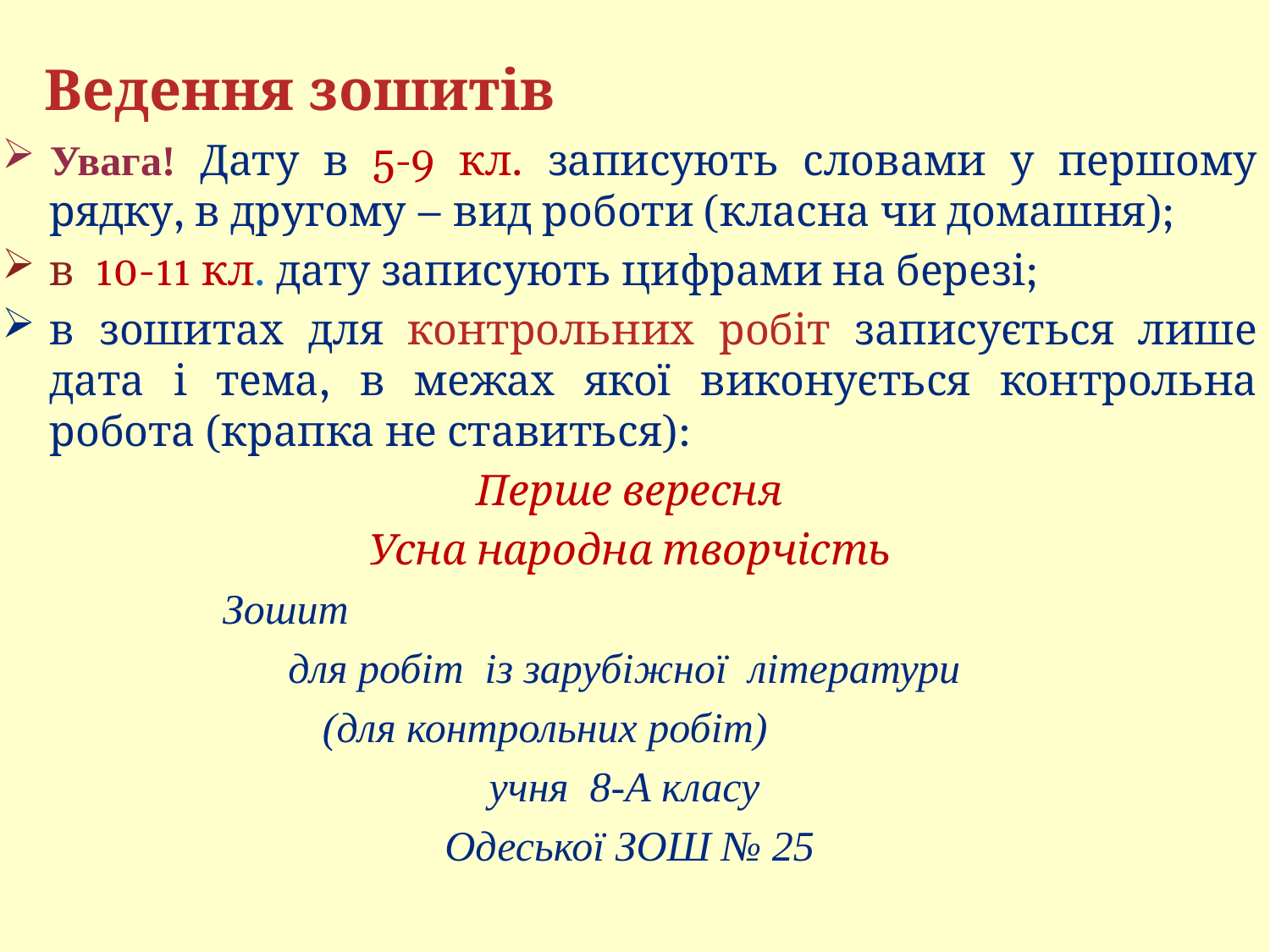

Ведення зошитів
Увага! Дату в 5-9 кл. записують словами у першому рядку, в другому – вид роботи (класна чи домашня);
в  10-11 кл. дату записують цифрами на березі;
в зошитах для контрольних робіт записується лише дата і тема, в межах якої виконується контрольна робота (крапка не ставиться):
Перше вересня
Усна народна творчість
Зошит
для робіт  із зарубіжної  літератури
(для контрольних робіт)
учня  8-А класу
Одеської ЗОШ № 25